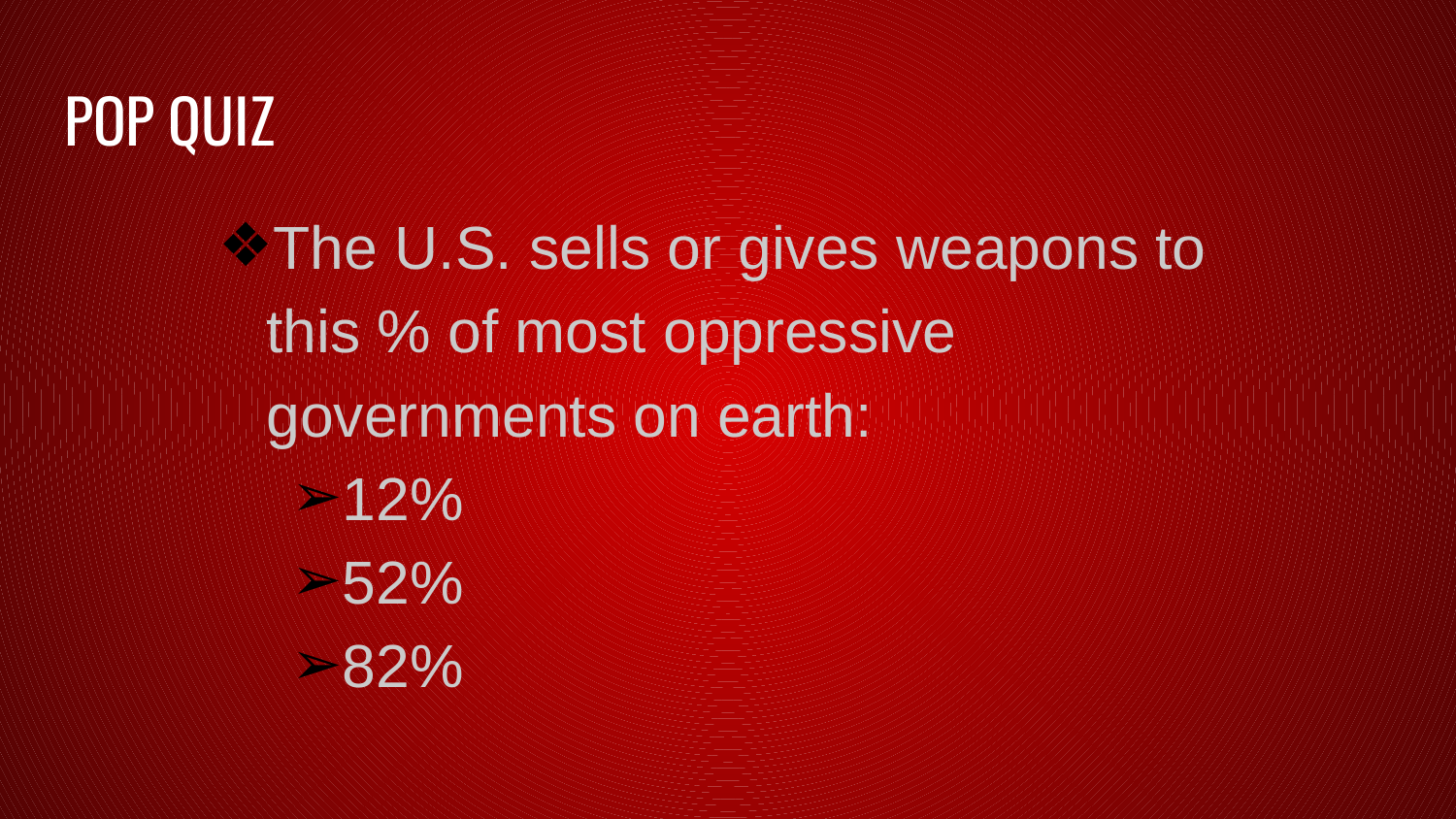

# POP QUIZ
The U.S. sells or gives weapons to this % of most oppressive governments on earth:
12%
52%
82%